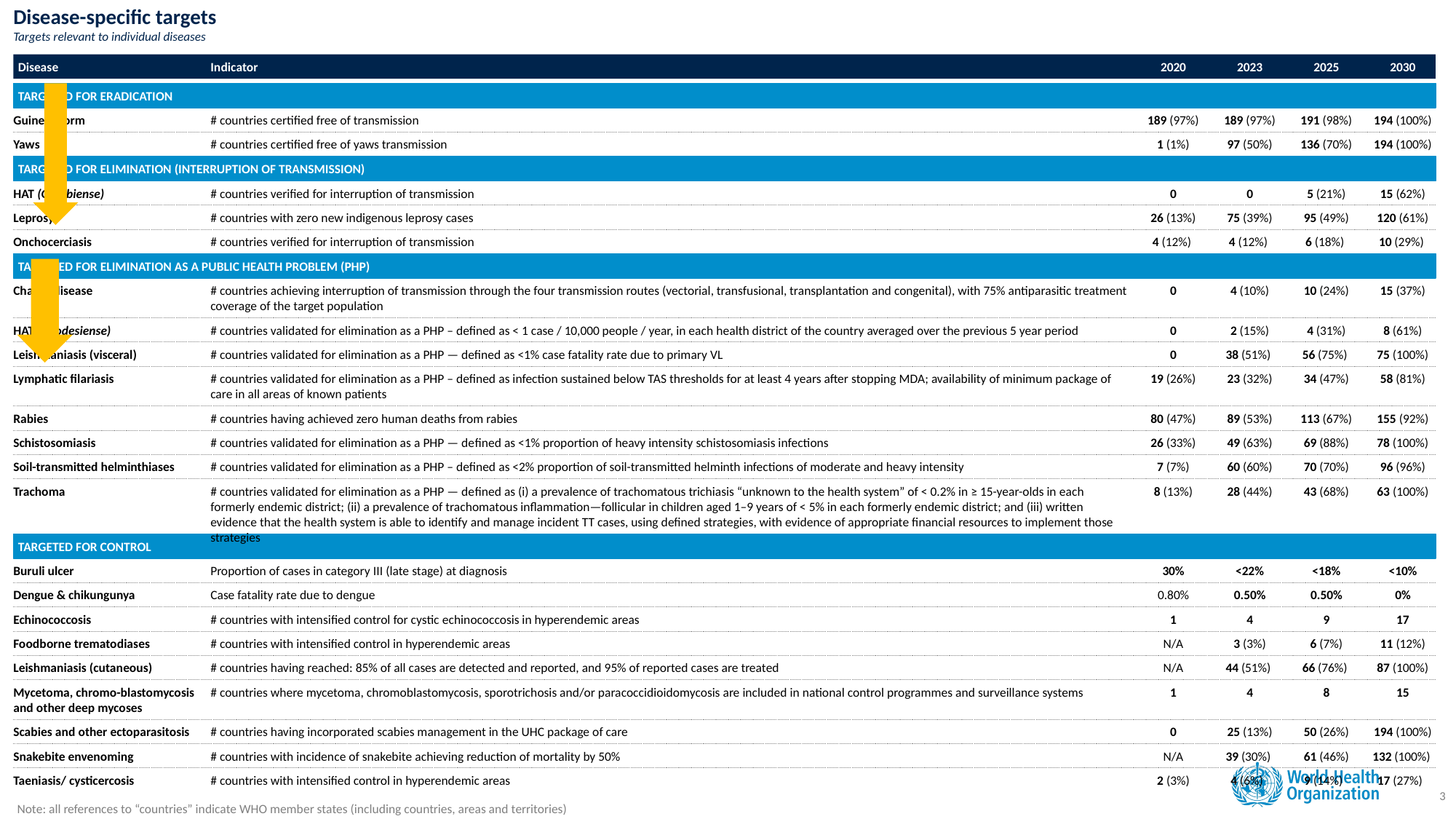

Disease-specific targets
Targets relevant to individual diseases
Disease
Indicator
2020
2023
2025
2030
TARGETED FOR ERADICATION

Guinea worm
# countries certified free of transmission
189 (97%)
189 (97%)
191 (98%)
194 (100%)
Yaws
# countries certified free of yaws transmission
1 (1%)
97 (50%)
136 (70%)
194 (100%)
TARGETED FOR ELIMINATION (INTERRUPTION OF TRANSMISSION)
HAT (Gambiense)
# countries verified for interruption of transmission
0
0
5 (21%)
15 (62%)
Leprosy
# countries with zero new indigenous leprosy cases
26 (13%)
75 (39%)
95 (49%)
120 (61%)
Onchocerciasis
# countries verified for interruption of transmission
4 (12%)
4 (12%)
6 (18%)
10 (29%)
TARGETED FOR ELIMINATION AS A PUBLIC HEALTH PROBLEM (PHP)

Chagas disease
# countries achieving interruption of transmission through the four transmission routes (vectorial, transfusional, transplantation and congenital), with 75% antiparasitic treatment coverage of the target population
0
4 (10%)
10 (24%)
15 (37%)
HAT (Rhodesiense)
# countries validated for elimination as a PHP – defined as < 1 case / 10,000 people / year, in each health district of the country averaged over the previous 5 year period
0
2 (15%)
4 (31%)
8 (61%)
Leishmaniasis (visceral)
# countries validated for elimination as a PHP — defined as <1% case fatality rate due to primary VL
0
38 (51%)
56 (75%)
75 (100%)
Lymphatic ﬁlariasis
# countries validated for elimination as a PHP – defined as infection sustained below TAS thresholds for at least 4 years after stopping MDA; availability of minimum package of care in all areas of known patients
19 (26%)
23 (32%)
34 (47%)
58 (81%)
Rabies
# countries having achieved zero human deaths from rabies
80 (47%)
89 (53%)
113 (67%)
155 (92%)
Schistosomiasis
# countries validated for elimination as a PHP — deﬁned as <1% proportion of heavy intensity schistosomiasis infections
26 (33%)
49 (63%)
69 (88%)
78 (100%)
Soil-transmitted helminthiases
# countries validated for elimination as a PHP – defined as <2% proportion of soil-transmitted helminth infections of moderate and heavy intensity
7 (7%)
60 (60%)
70 (70%)
96 (96%)
Trachoma
# countries validated for elimination as a PHP — deﬁned as (i) a prevalence of trachomatous trichiasis “unknown to the health system” of < 0.2% in ≥ 15-year-olds in each formerly endemic district; (ii) a prevalence of trachomatous inflammation—follicular in children aged 1–9 years of < 5% in each formerly endemic district; and (iii) written evidence that the health system is able to identify and manage incident TT cases, using defined strategies, with evidence of appropriate financial resources to implement those strategies
8 (13%)
28 (44%)
43 (68%)
63 (100%)
TARGETED FOR CONTROL
Buruli ulcer
Proportion of cases in category III (late stage) at diagnosis
30%
<22%
<18%
<10%
Dengue & chikungunya
Case fatality rate due to dengue
0.80%
0.50%
0.50%
0%
Echinococcosis
# countries with intensiﬁed control for cystic echinococcosis in hyperendemic areas
1
4
9
17
Foodborne trematodiases
# countries with intensified control in hyperendemic areas
N/A
3 (3%)
6 (7%)
11 (12%)
Leishmaniasis (cutaneous)
# countries having reached: 85% of all cases are detected and reported, and 95% of reported cases are treated
N/A
44 (51%)
66 (76%)
87 (100%)
Mycetoma, chromo-blastomycosis and other deep mycoses
# countries where mycetoma, chromoblastomycosis, sporotrichosis and/or paracoccidioidomycosis are included in national control programmes and surveillance systems
1
4
8
15
Scabies and other ectoparasitosis
# countries having incorporated scabies management in the UHC package of care
0
25 (13%)
50 (26%)
194 (100%)
Snakebite envenoming
# countries with incidence of snakebite achieving reduction of mortality by 50%
N/A
39 (30%)
61 (46%)
132 (100%)
Taeniasis/ cysticercosis
# countries with intensified control in hyperendemic areas
2 (3%)
4 (6%)
9 (14%)
17 (27%)
Note: all references to “countries” indicate WHO member states (including countries, areas and territories)